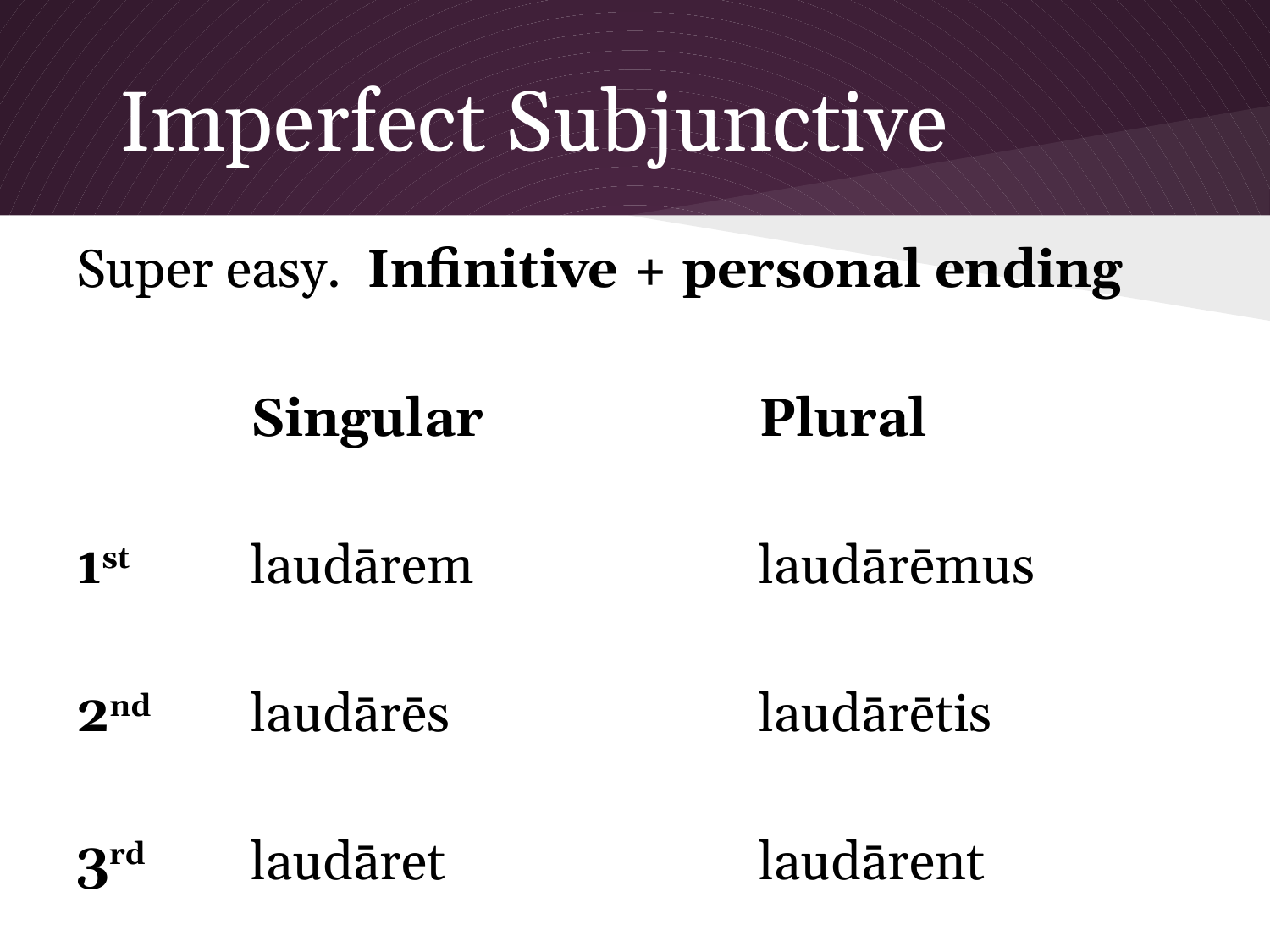

# Imperfect Subjunctive
Super easy.  Infinitive + personal ending

		Singular			Plural

1st	laudārem			laudārēmus

2nd	laudārēs			laudārētis

3rd	laudāret			laudārent